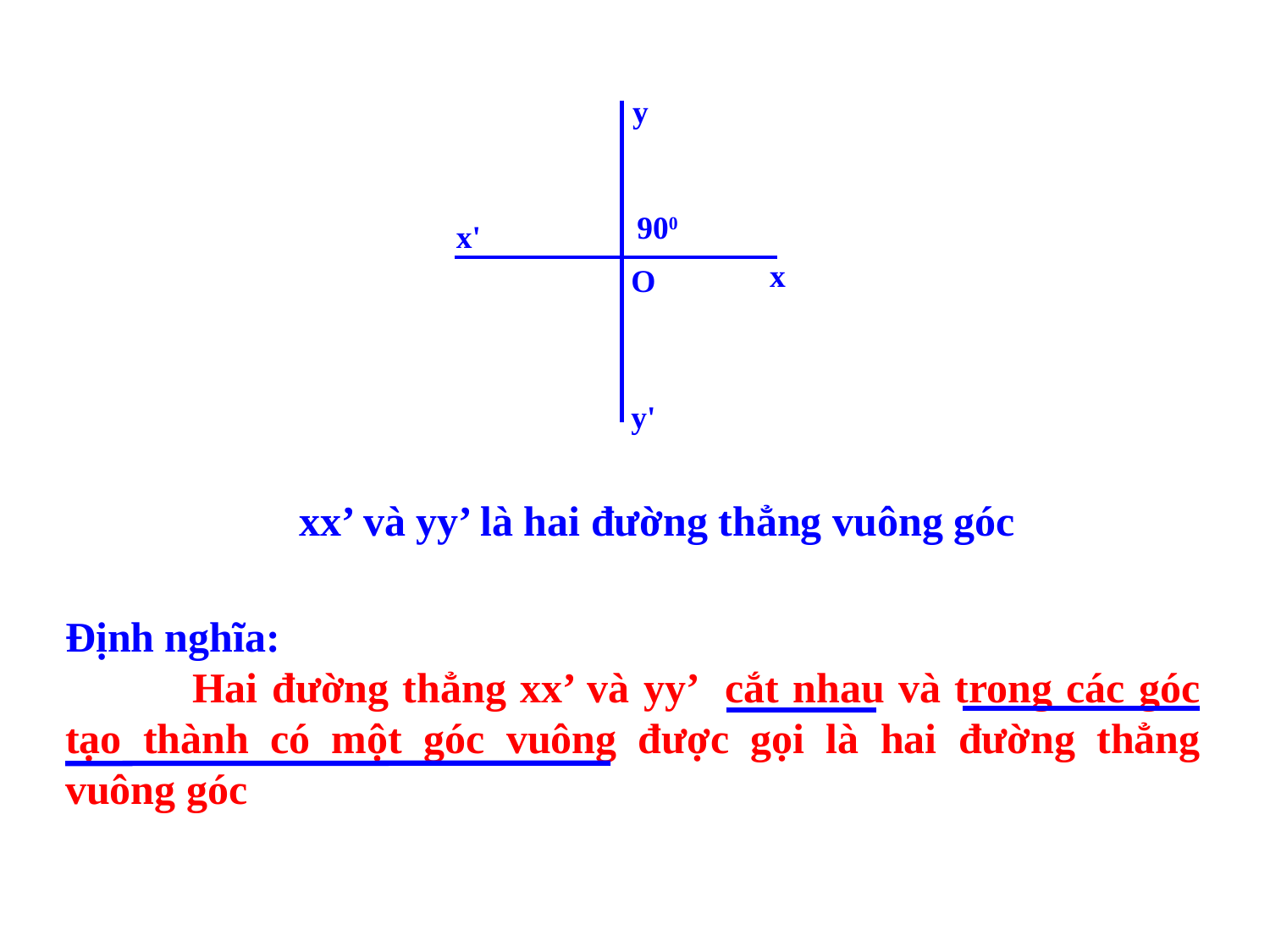

y
y'
900
x'
x
O
xx’ và yy’ là hai đường thẳng vuông góc
Định nghĩa:
	Hai đường thẳng xx’ và yy’  cắt nhau và trong các góc tạo thành có một góc vuông được gọi là hai đường thẳng vuông góc